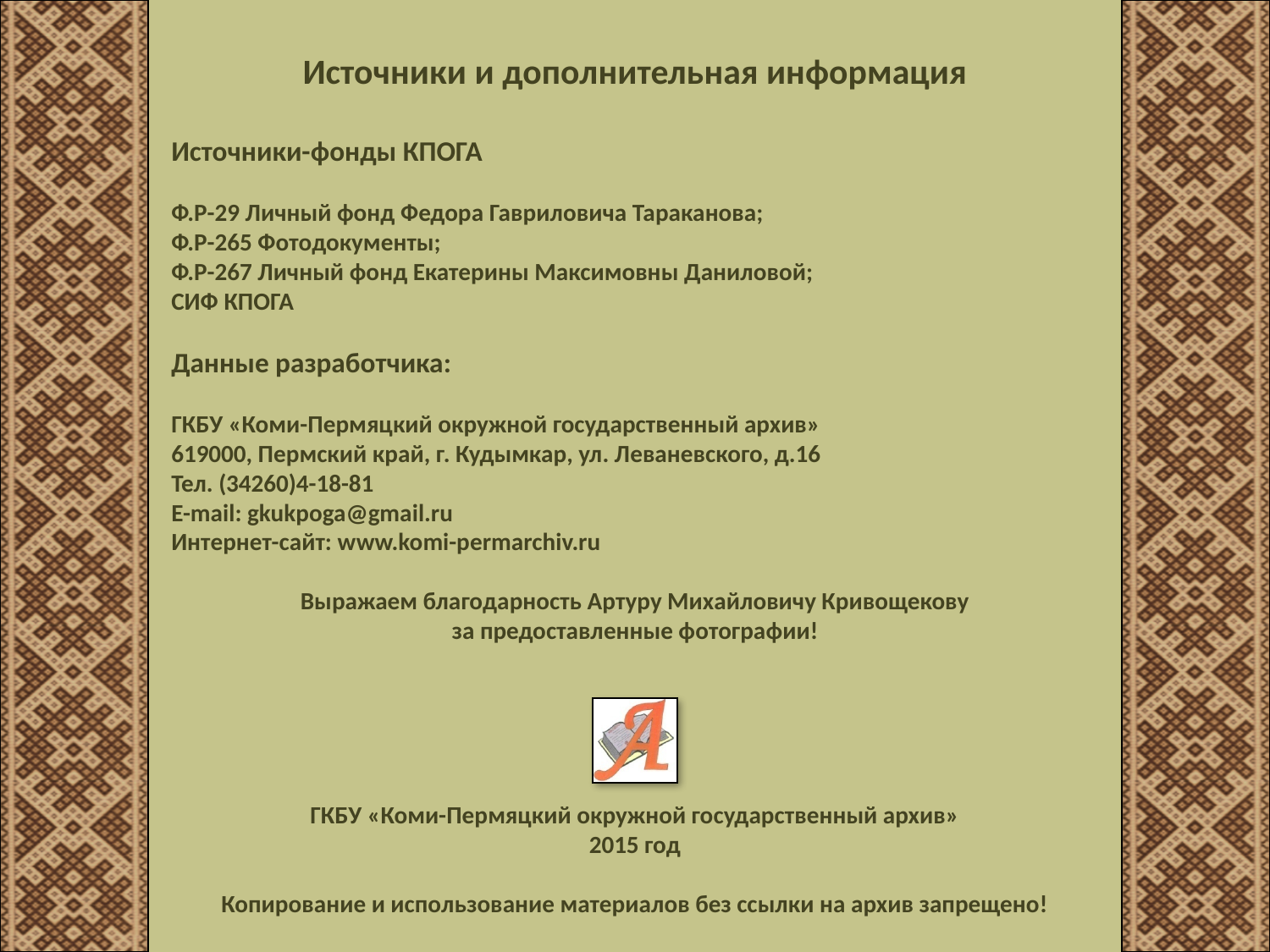

Источники и дополнительная информация
Источники-фонды КПОГА

Ф.Р-29 Личный фонд Федора Гавриловича Тараканова;
Ф.Р-265 Фотодокументы;
Ф.Р-267 Личный фонд Екатерины Максимовны Даниловой;
СИФ КПОГА

Данные разработчика:

ГКБУ «Коми-Пермяцкий окружной государственный архив»
619000, Пермский край, г. Кудымкар, ул. Леваневского, д.16
Тел. (34260)4-18-81
E-mail: gkukpoga@gmail.ru
Интернет-сайт: www.komi-permarchiv.ru

Выражаем благодарность Артуру Михайловичу Кривощекову
за предоставленные фотографии!

ГКБУ «Коми-Пермяцкий окружной государственный архив»
2015 год

Копирование и использование материалов без ссылки на архив запрещено!